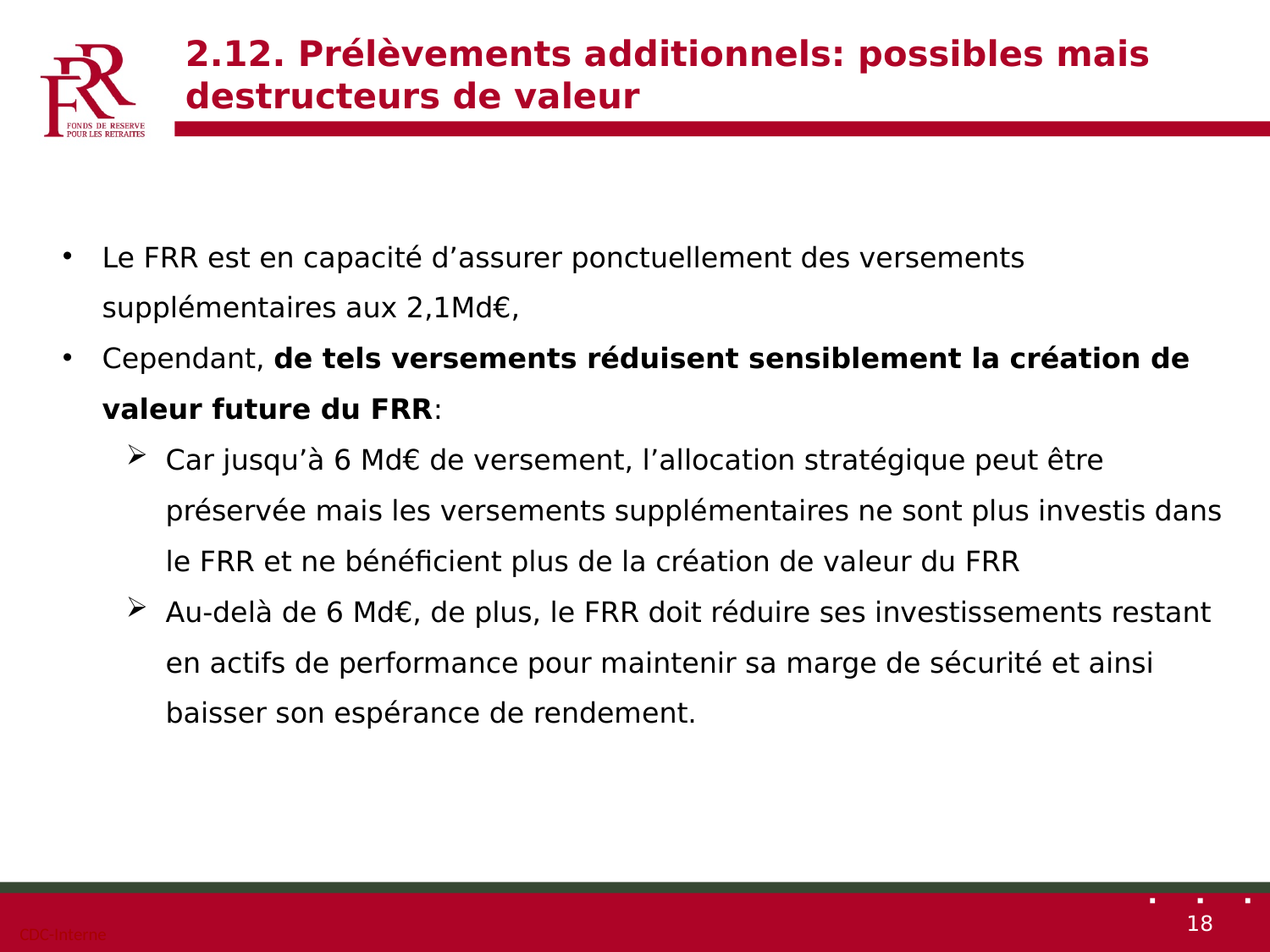

# 2.12. Prélèvements additionnels: possibles mais destructeurs de valeur
Le FRR est en capacité d’assurer ponctuellement des versements supplémentaires aux 2,1Md€,
Cependant, de tels versements réduisent sensiblement la création de valeur future du FRR:
Car jusqu’à 6 Md€ de versement, l’allocation stratégique peut être préservée mais les versements supplémentaires ne sont plus investis dans le FRR et ne bénéficient plus de la création de valeur du FRR
Au-delà de 6 Md€, de plus, le FRR doit réduire ses investissements restant en actifs de performance pour maintenir sa marge de sécurité et ainsi baisser son espérance de rendement.

18